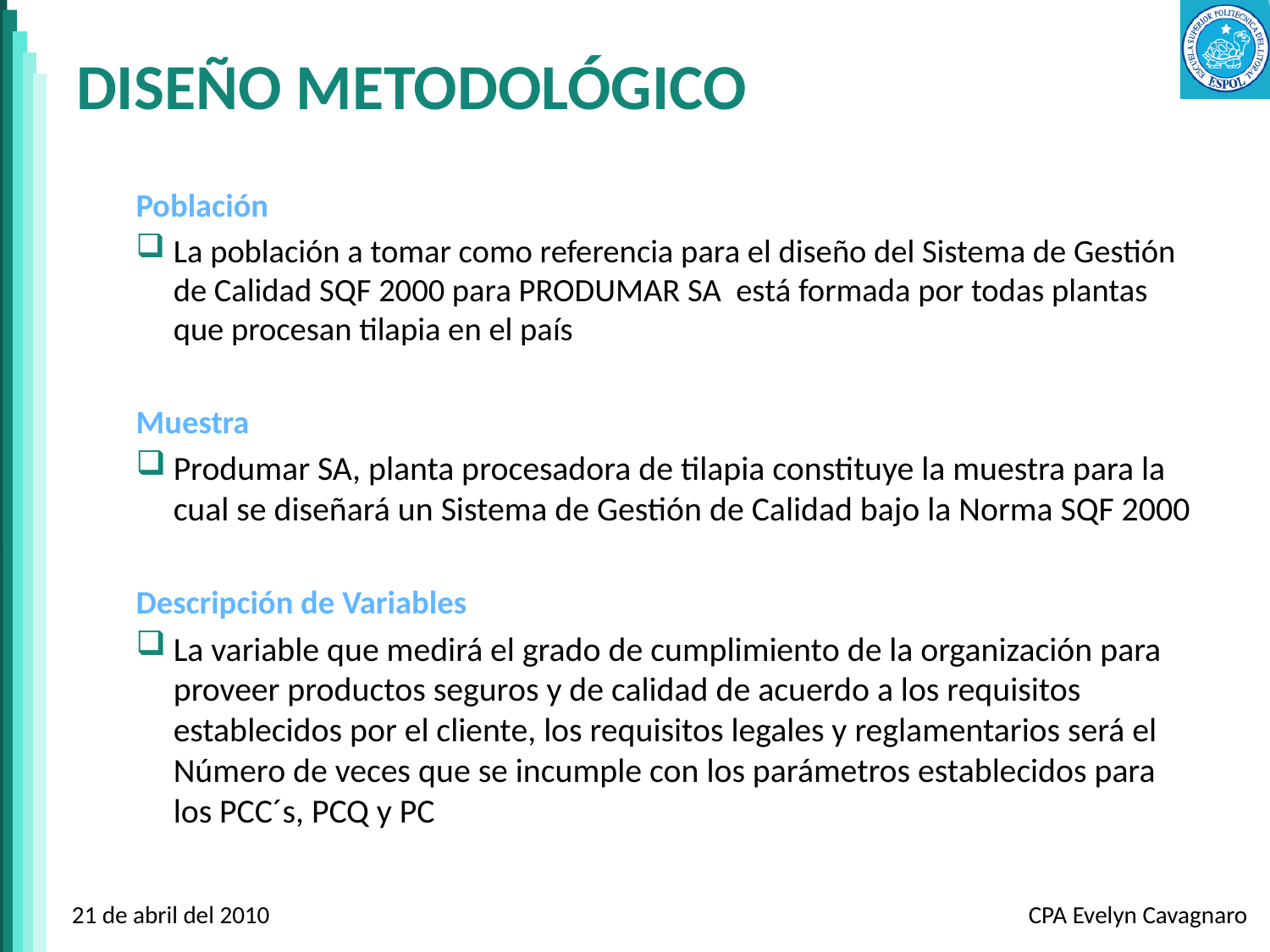

# DISEÑO METODOLÓGICO
Población
La población a tomar como referencia para el diseño del Sistema de Gestión de Calidad SQF 2000 para PRODUMAR SA  está formada por todas plantas que procesan tilapia en el país

Muestra
Produmar SA, planta procesadora de tilapia constituye la muestra para la cual se diseñará un Sistema de Gestión de Calidad bajo la Norma SQF 2000

Descripción de Variables
La variable que medirá el grado de cumplimiento de la organización para proveer productos seguros y de calidad de acuerdo a los requisitos establecidos por el cliente, los requisitos legales y reglamentarios será el Número de veces que se incumple con los parámetros establecidos para los PCC´s, PCQ y PC